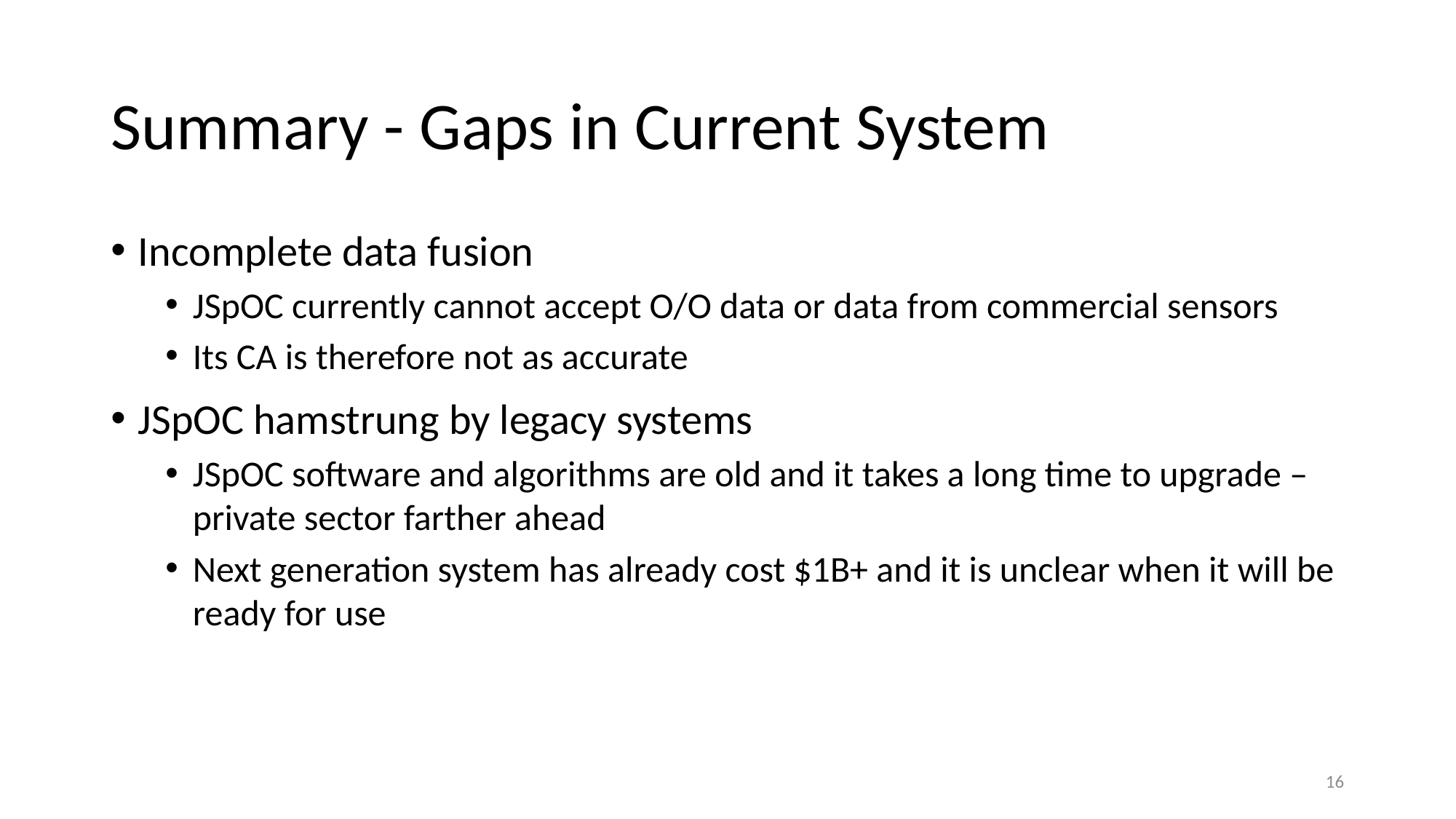

# Summary - Gaps in Current System
Incomplete data fusion
JSpOC currently cannot accept O/O data or data from commercial sensors
Its CA is therefore not as accurate
JSpOC hamstrung by legacy systems
JSpOC software and algorithms are old and it takes a long time to upgrade – private sector farther ahead
Next generation system has already cost $1B+ and it is unclear when it will be ready for use
16